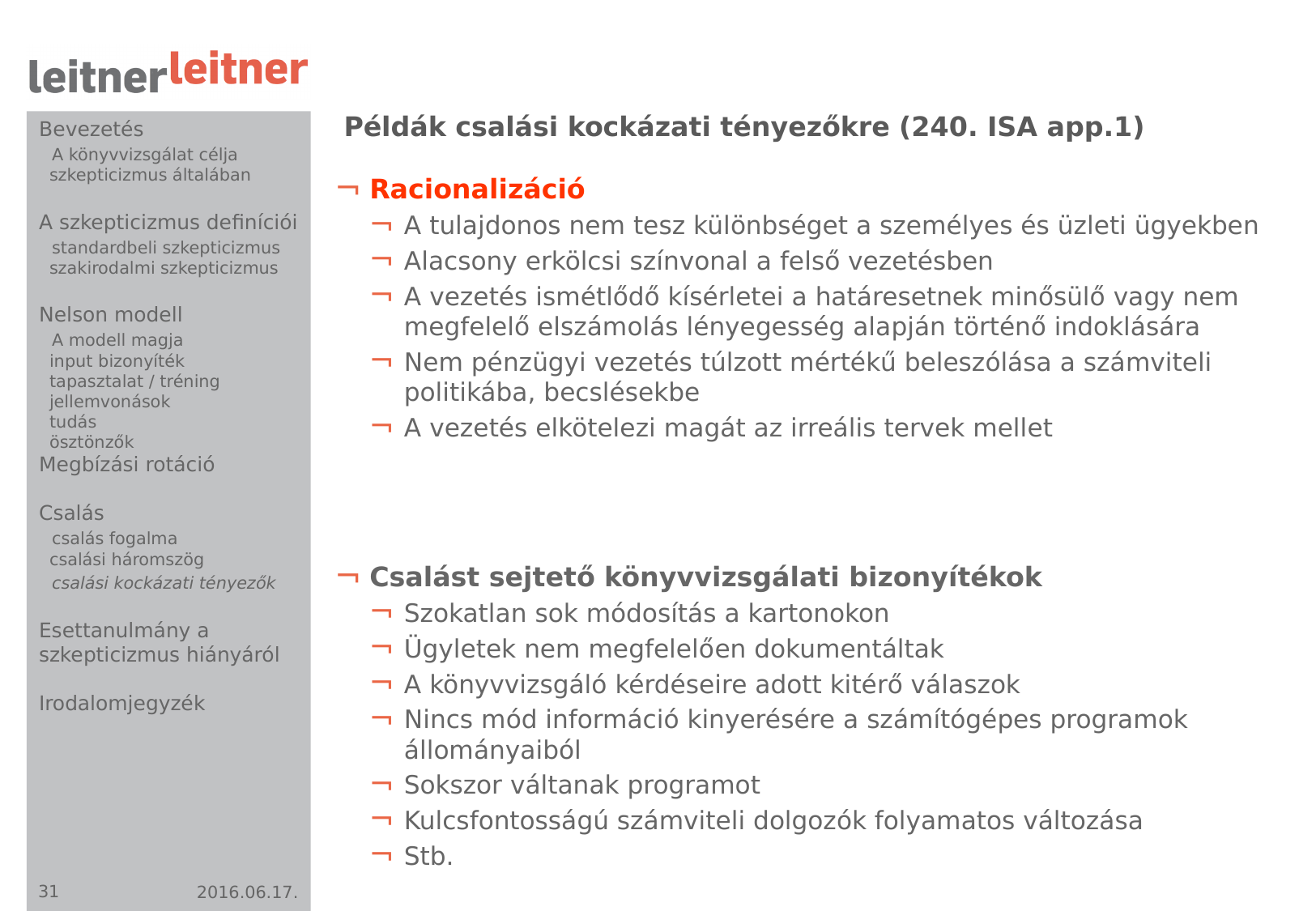

# Példák csalási kockázati tényezőkre (240. ISA app.1)
Bevezetés
  A könyvvizsgálat célja
  szkepticizmus általában

A szkepticizmus definíciói
  standardbeli szkepticizmus
  szakirodalmi szkepticizmus

Nelson modell
  A modell magja
  input bizonyíték
  tapasztalat / tréning
  jellemvonások
  tudás
  ösztönzők
Megbízási rotáció

Csalás
  csalás fogalma
  csalási háromszög
  csalási kockázati tényezők

Esettanulmány a szkepticizmus hiányáról

Irodalomjegyzék

Racionalizáció
A tulajdonos nem tesz különbséget a személyes és üzleti ügyekben
Alacsony erkölcsi színvonal a felső vezetésben
A vezetés ismétlődő kísérletei a határesetnek minősülő vagy nem megfelelő elszámolás lényegesség alapján történő indoklására
Nem pénzügyi vezetés túlzott mértékű beleszólása a számviteli politikába, becslésekbe
A vezetés elkötelezi magát az irreális tervek mellet

Csalást sejtető könyvvizsgálati bizonyítékok
Szokatlan sok módosítás a kartonokon
Ügyletek nem megfelelően dokumentáltak
A könyvvizsgáló kérdéseire adott kitérő válaszok
Nincs mód információ kinyerésére a számítógépes programok állományaiból
Sokszor váltanak programot
Kulcsfontosságú számviteli dolgozók folyamatos változása
Stb.